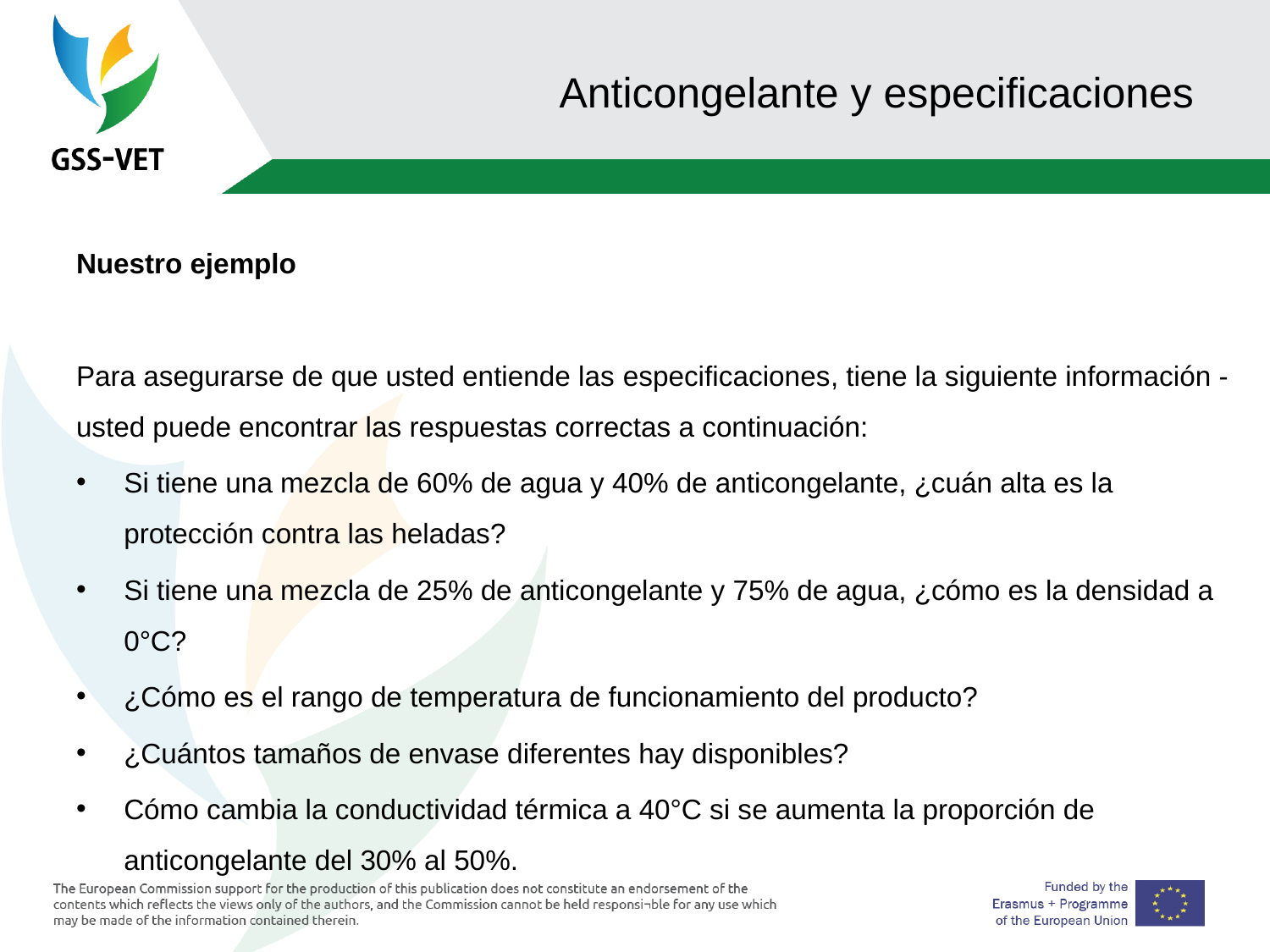

# Anticongelante y especificaciones
Nuestro ejemplo

Para asegurarse de que usted entiende las especificaciones, tiene la siguiente información - usted puede encontrar las respuestas correctas a continuación:
Si tiene una mezcla de 60% de agua y 40% de anticongelante, ¿cuán alta es la protección contra las heladas?
Si tiene una mezcla de 25% de anticongelante y 75% de agua, ¿cómo es la densidad a 0°C?
¿Cómo es el rango de temperatura de funcionamiento del producto?
¿Cuántos tamaños de envase diferentes hay disponibles?
Cómo cambia la conductividad térmica a 40°C si se aumenta la proporción de anticongelante del 30% al 50%.